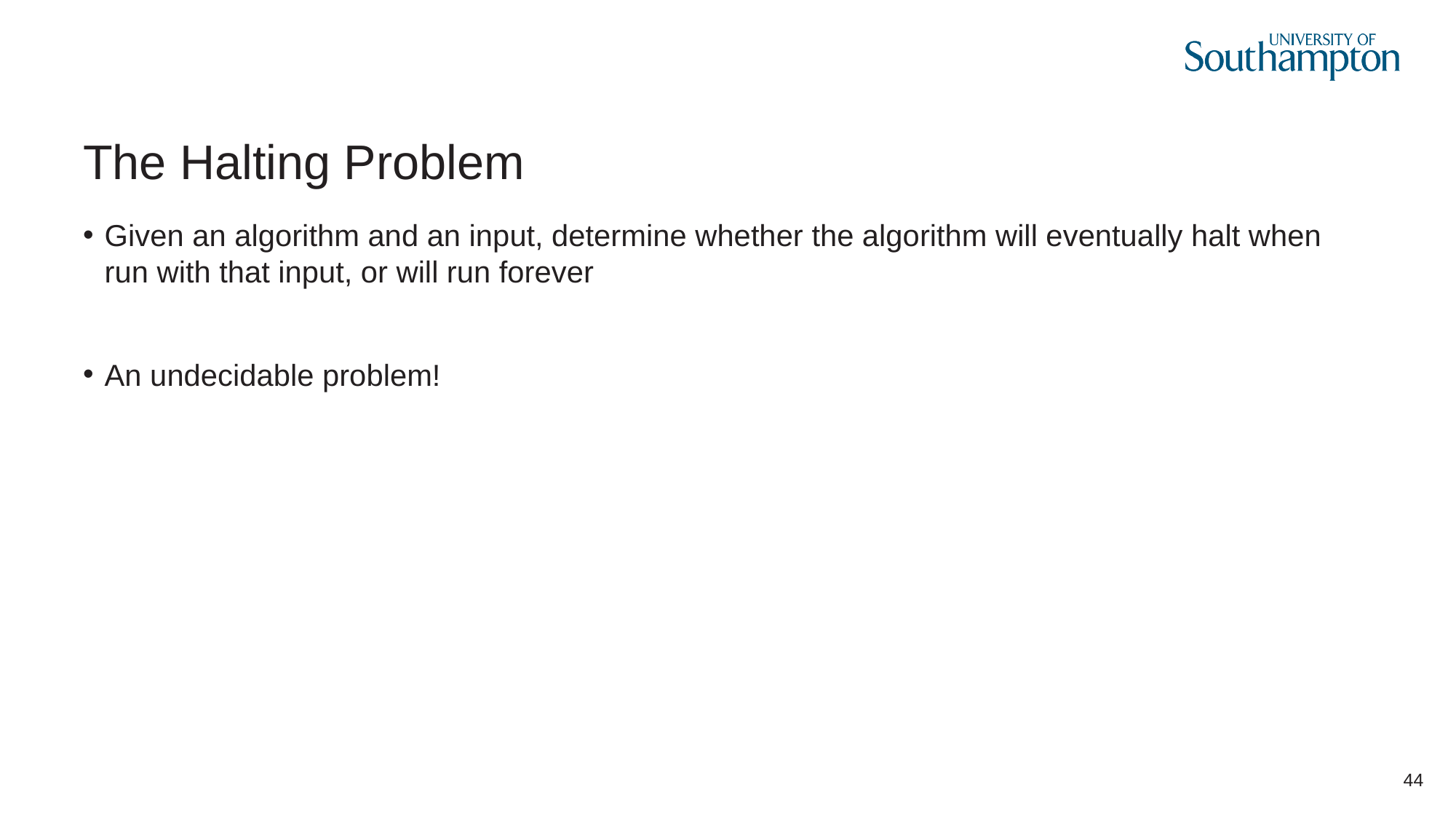

# The Halting Problem
Given an algorithm and an input, determine whether the algorithm will eventually halt when run with that input, or will run forever

An undecidable problem!